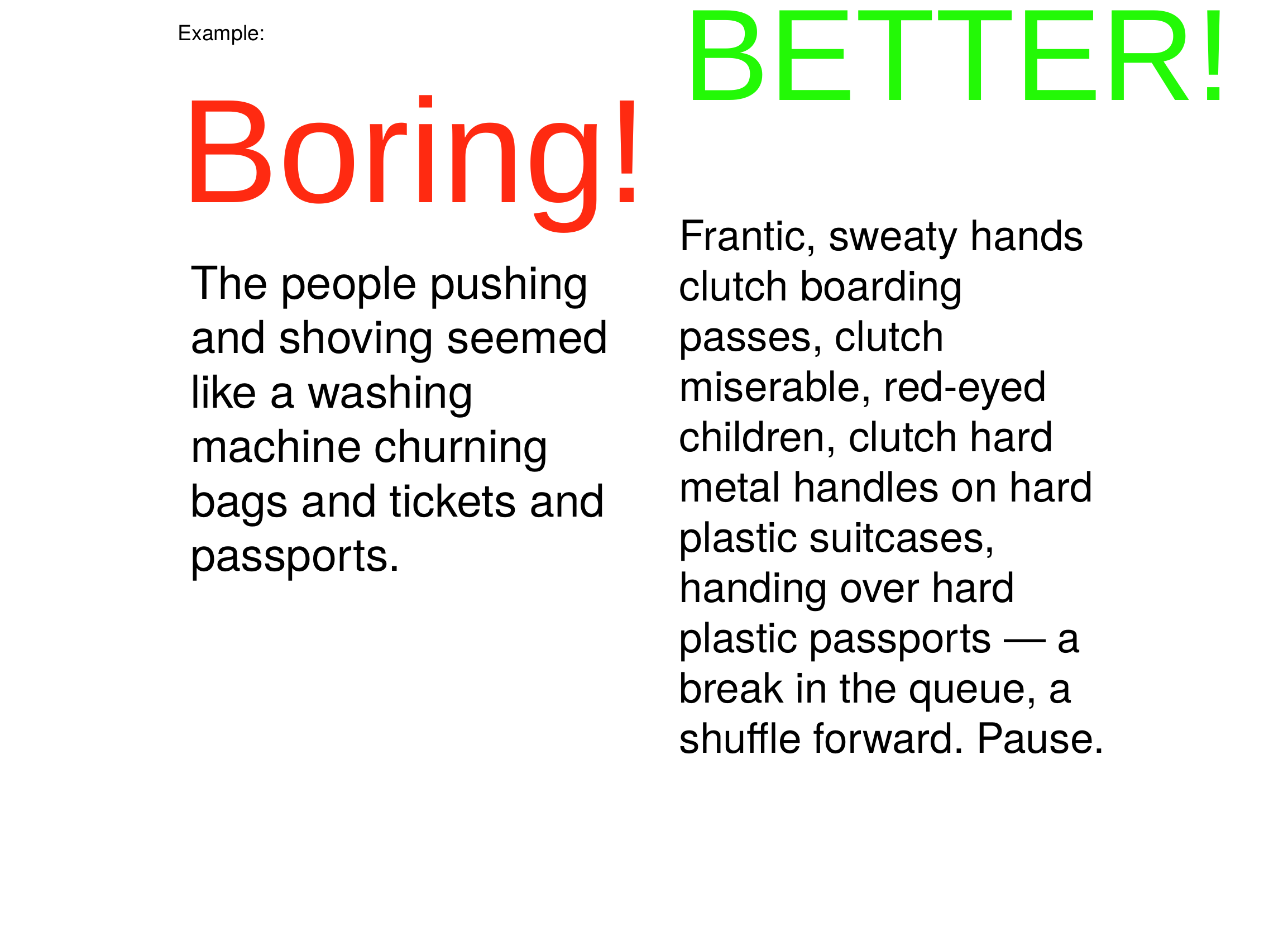

BETTER!
Example:
Boring!
Frantic, sweaty hands clutch boarding passes, clutch miserable, red-eyed children, clutch hard metal handles on hard plastic suitcases, handing over hard plastic passports — a break in the queue, a shuffle forward. Pause.
The people pushing and shoving seemed like a washing machine churning bags and tickets and passports.